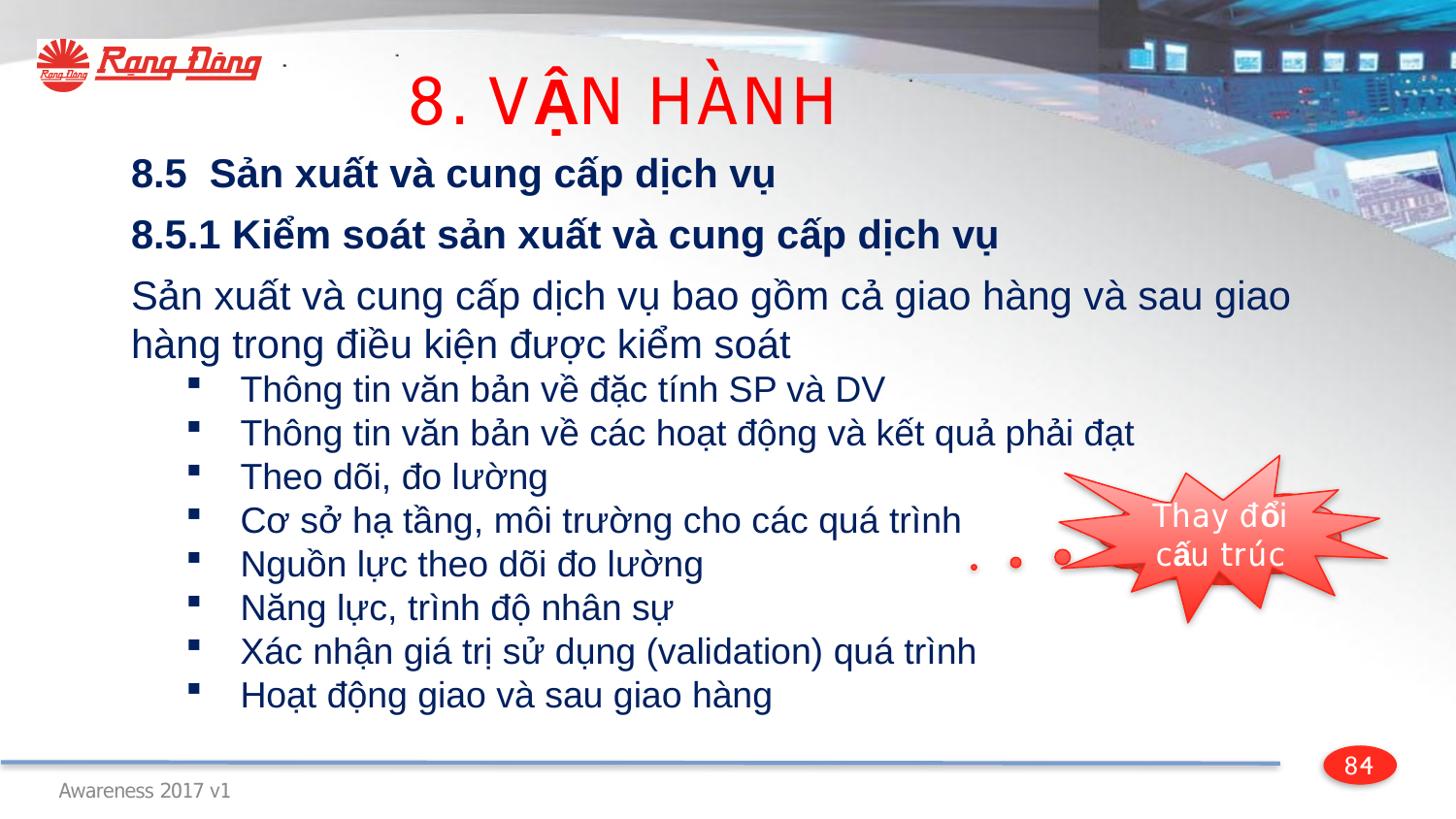

8. VẬN HÀNH
8.5  Sản xuất và cung cấp dịch vụ
8.5.1 Kiểm soát sản xuất và cung cấp dịch vụ
Sản xuất và cung cấp dịch vụ bao gồm cả giao hàng và sau giao hàng trong điều kiện được kiểm soát
Thông tin văn bản về đặc tính SP và DV
Thông tin văn bản về các hoạt động và kết quả phải đạt
Theo dõi, đo lường
Cơ sở hạ tầng, môi trường cho các quá trình
Nguồn lực theo dõi đo lường
Năng lực, trình độ nhân sự
Xác nhận giá trị sử dụng (validation) quá trình
Hoạt động giao và sau giao hàng
Thay đổi cấu trúc
Mới